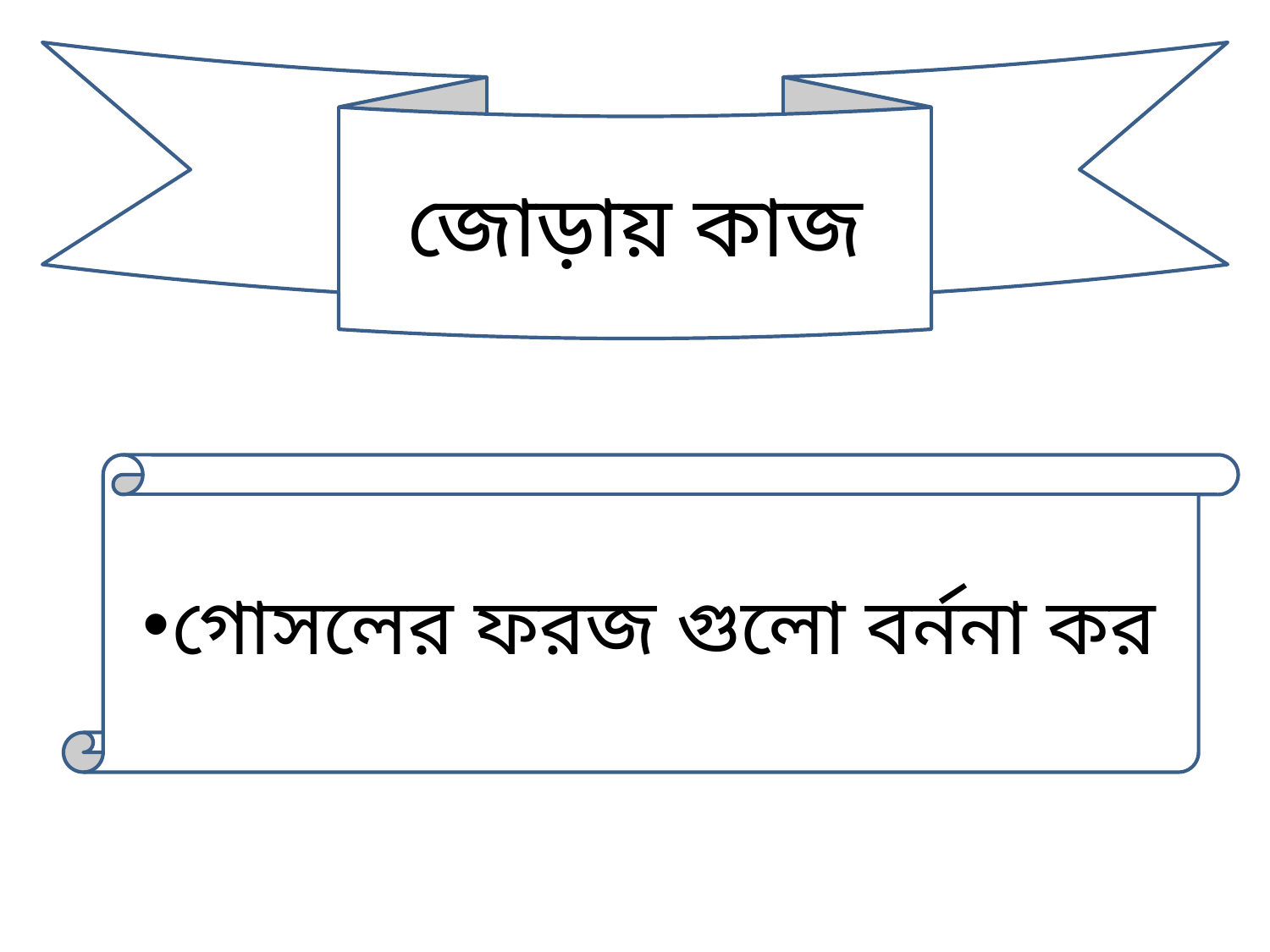

জোড়ায় কাজ
গোসলের ফরজ গুলো বর্ননা কর